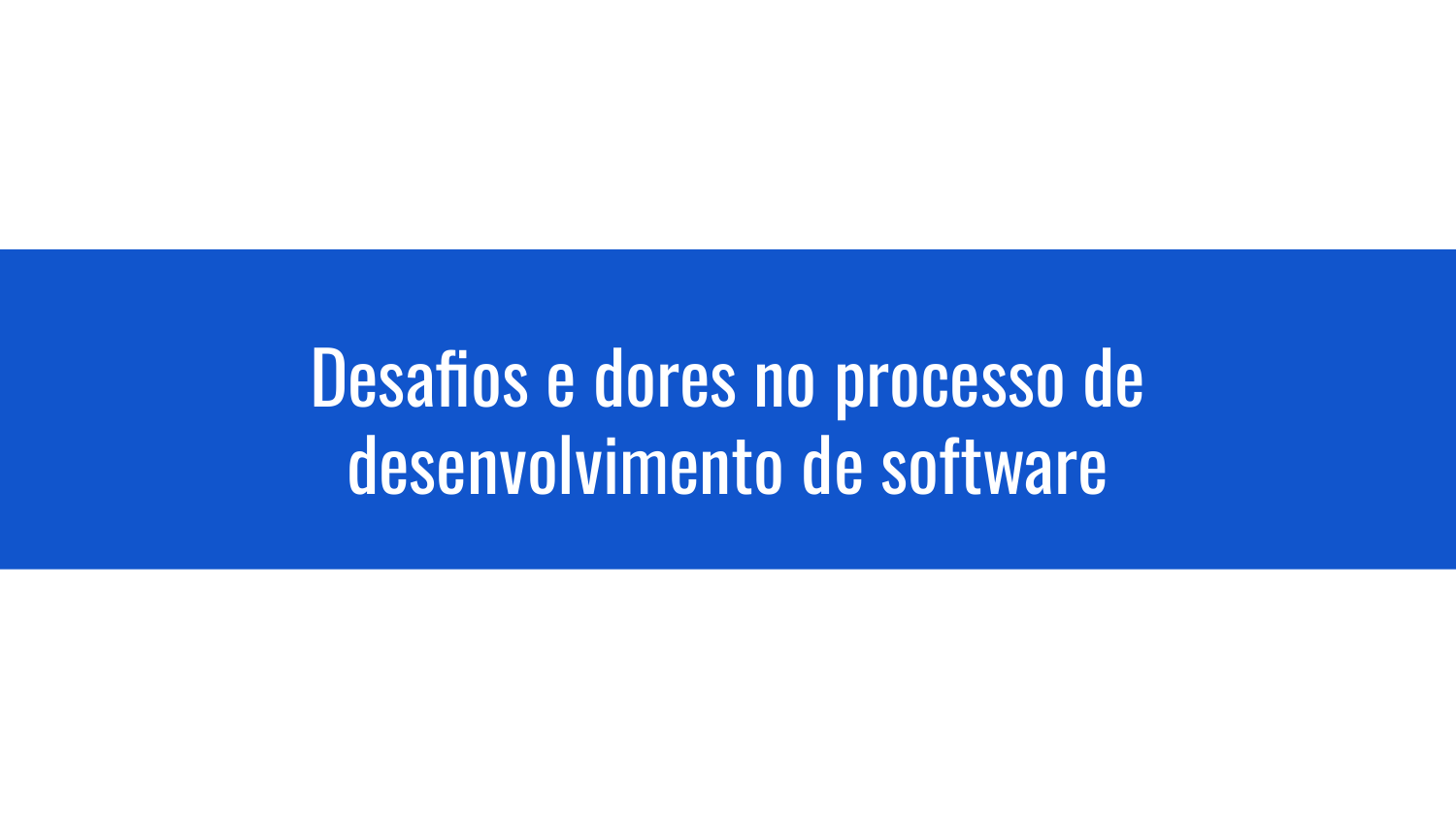

# Desafios e dores no processo de desenvolvimento de software